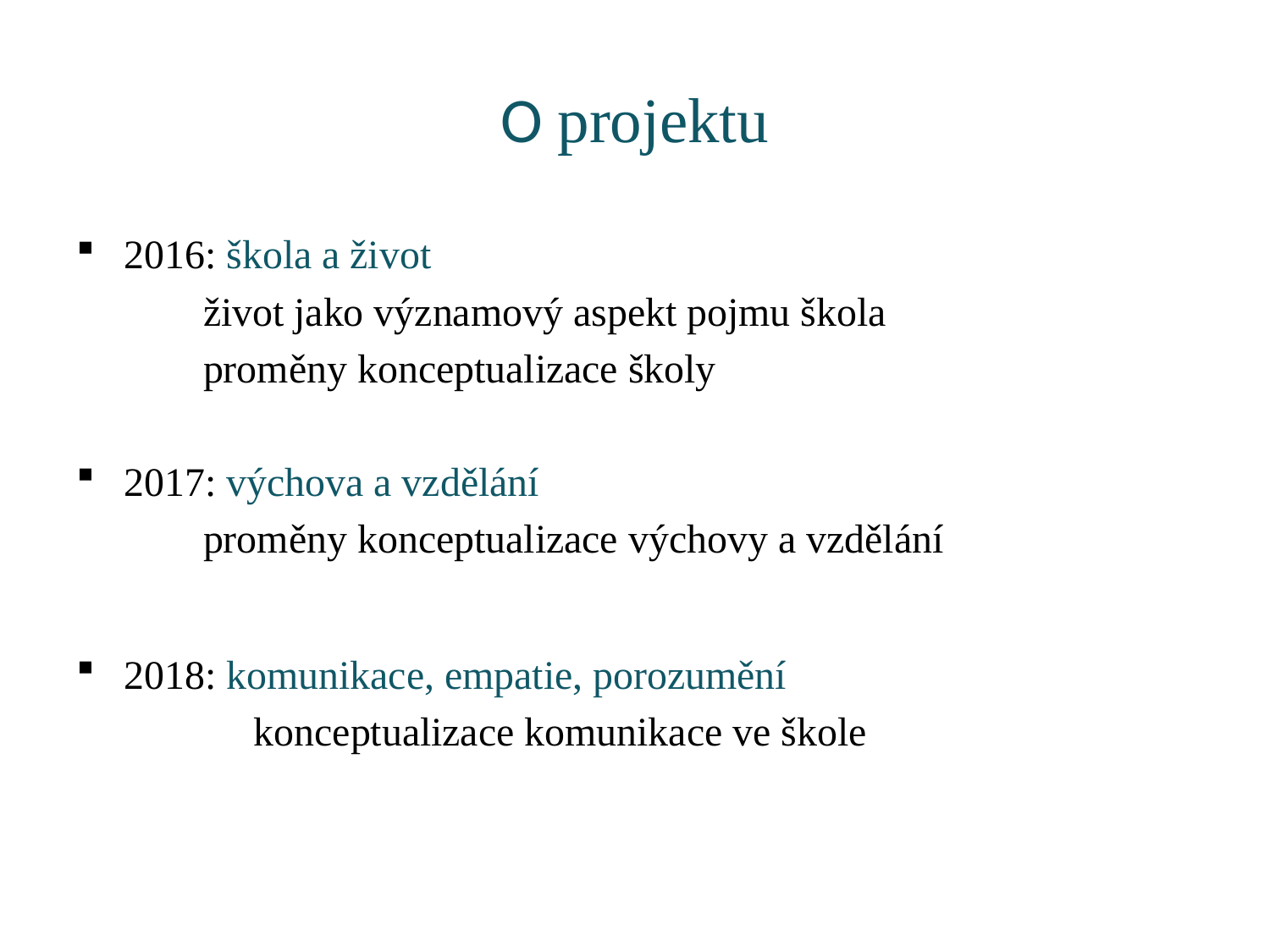

# O projektu
2016: škola a život
	život jako významový aspekt pojmu škola
	proměny konceptualizace školy

2017: výchova a vzdělání
	proměny konceptualizace výchovy a vzdělání

2018: komunikace, empatie, porozumění
	konceptualizace komunikace ve škole